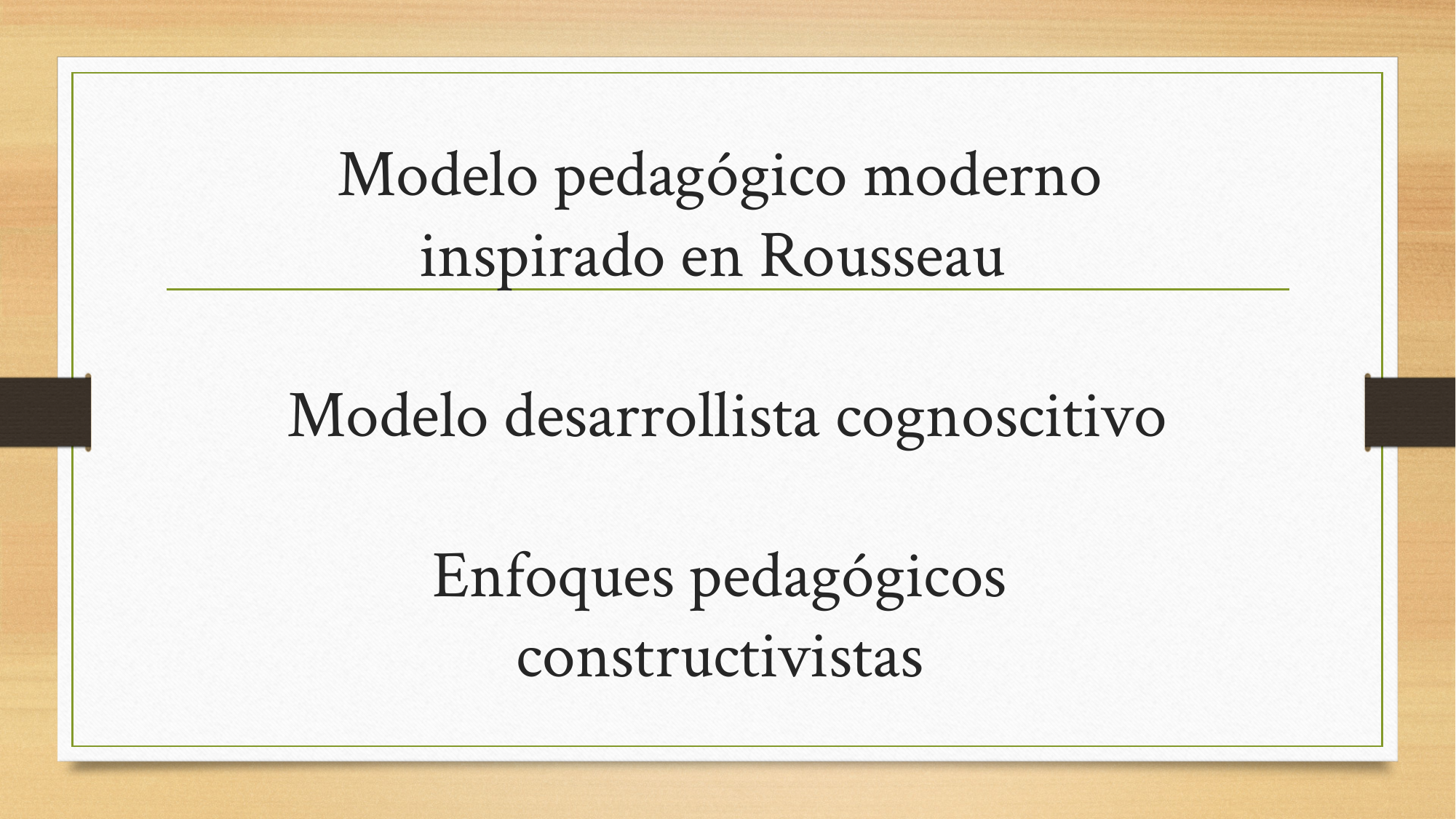

# Modelo pedagógico moderno inspirado en Rousseau Modelo desarrollista cognoscitivo Enfoques pedagógicos constructivistas